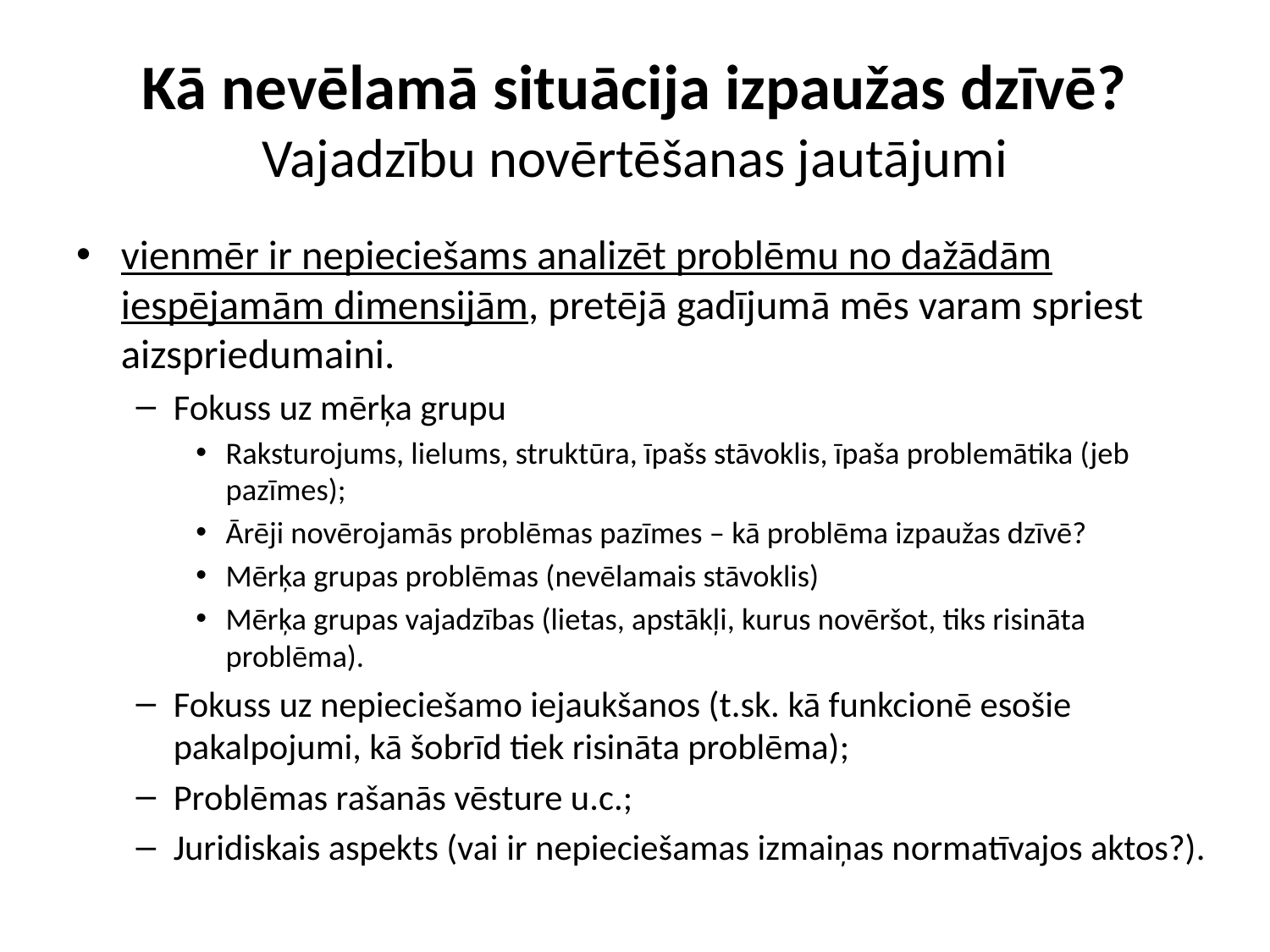

# Kā nevēlamā situācija izpaužas dzīvē? Vajadzību novērtēšanas jautājumi
vienmēr ir nepieciešams analizēt problēmu no dažādām iespējamām dimensijām, pretējā gadījumā mēs varam spriest aizspriedumaini.
Fokuss uz mērķa grupu
Raksturojums, lielums, struktūra, īpašs stāvoklis, īpaša problemātika (jeb pazīmes);
Ārēji novērojamās problēmas pazīmes – kā problēma izpaužas dzīvē?
Mērķa grupas problēmas (nevēlamais stāvoklis)
Mērķa grupas vajadzības (lietas, apstākļi, kurus novēršot, tiks risināta problēma).
Fokuss uz nepieciešamo iejaukšanos (t.sk. kā funkcionē esošie pakalpojumi, kā šobrīd tiek risināta problēma);
Problēmas rašanās vēsture u.c.;
Juridiskais aspekts (vai ir nepieciešamas izmaiņas normatīvajos aktos?).